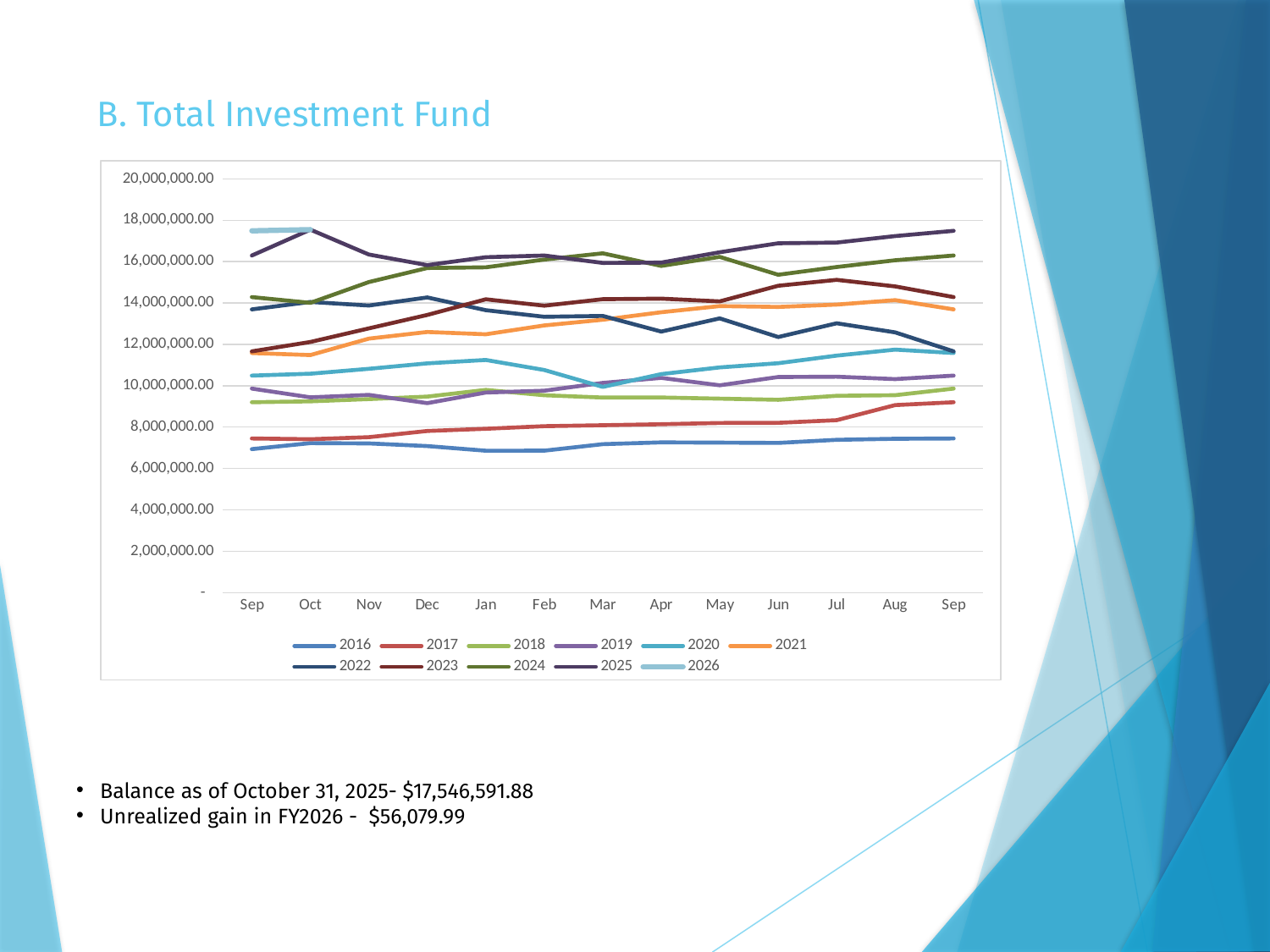

# B. Total Investment Fund

### Chart

| Category | 2016 | 2017 | 2018 | 2019 | 2020 | 2021 | 2022 | 2023 | 2024 | 2025 | 2026 |
|---|---|---|---|---|---|---|---|---|---|---|---|
| Sep | 6934884.32 | 7450857.8 | 9199881.489999998 | 9861307.809999999 | 10491282.95 | 11582303.48 | 13692286.54 | 11661502.799999999 | 14286156.45 | 16295552.179999998 | 17490511.89 |
| Oct | 7225284.88 | 7415241.27 | 9243852.06 | 9440329.5 | 10582607.870000001 | 11483556.83 | 14053677.469999999 | 12118110.39 | 14008352.25 | 17546591.88 | 17546591.88 |
| Nov | 7211075.599999999 | 7514420.856000001 | 9355853.559999999 | 9556734.25 | 10817511.21 | 12278606.16 | 13877759.53 | 12772210.084999999 | 15013777.419999998 | 16345736.92 | None |
| Dec | 7081782.340000001 | 7813874.68 | 9476872.0 | 9156491.83 | 11081741.85 | 12598409.04 | 14270875.0 | 13424249.93 | 15690783.200000001 | 15833839.790000001 | None |
| Jan | 6857873.199999999 | 7919424.6899999995 | 9797813.599999998 | 9671317.41 | 11247680.39 | 12487634.34 | 13652639.2 | 14181261.110000001 | 15726511.350000001 | 16215495.049999999 | None |
| Feb | 6860145.79 | 8045063.74 | 9540125.2 | 9761151.98 | 10759852.969999999 | 12914238.19 | 13335471.94 | 13868656.32 | 16100914.709999999 | 16296357.930000003 | None |
| Mar | 7174859.22 | 8089748.710000001 | 9430489.15 | 10137018.129999999 | 9944444.129999999 | 13192566.87 | 13375963.798 | 14184657.639999999 | 16402786.8 | 15940092.059999999 | None |
| Apr | 7259621.49 | 8138606.63 | 9432856.29 | 10379658.66 | 10563277.18 | 13554298.62 | 12619192.100000001 | 14211291.27 | 15796560.600000001 | 15956531.359999998 | None |
| May | 7247775.2299999995 | 8198206.84 | 9375827.389999999 | 10021607.91 | 10886354.56 | 13850789.1 | 13258174.64 | 14079734.71 | 16230486.190000001 | 16452183.489999998 | None |
| Jun | 7234249.72 | 8204933.38 | 9320669.39 | 10423651.059999999 | 11087380.04 | 13809272.54 | 12356774.830000002 | 14834350.499999998 | 15365900.01 | 16890037.47 | None |
| Jul | 7384016.74 | 8335134.659999999 | 9514369.94 | 10436537.95 | 11455945.74 | 13922617.059999999 | 13021003.480000002 | 15121394.56 | 15740635.6 | 16923864.36 | None |
| Aug | 7436649.6899999995 | 9064414.690000001 | 9544008.252999999 | 10320782.19 | 11746449.309999999 | 14139314.240000002 | 12581135.069999998 | 14802986.63 | 16067899.17 | 17236545.509999998 | None |
| Sep | 7450857.8 | 9199881.489999998 | 9861307.809999999 | 10491282.95 | 11582303.48 | 13692286.54 | 11661502.799999999 | 14286156.45 | 16295552.179999998 | 17490511.89 | None |
Balance as of October 31, 2025- $17,546,591.88
Unrealized gain in FY2026 -  $56,079.99